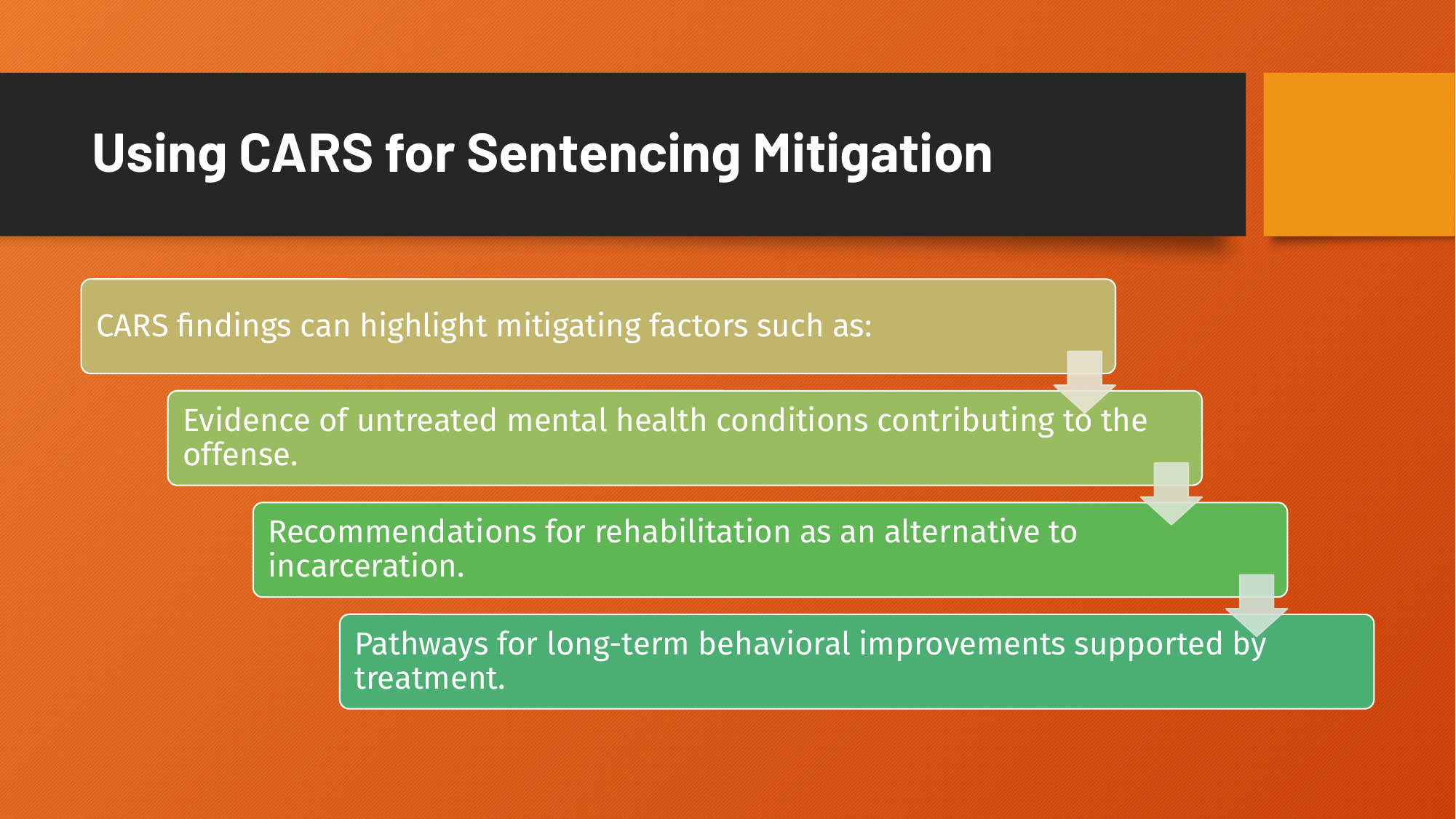

# Using CARS for Sentencing Mitigation
CARS findings can highlight mitigating factors such as:
Evidence of untreated mental health conditions contributing to the offense.
Recommendations for rehabilitation as an alternative to incarceration.
Pathways for long-term behavioral improvements supported by treatment.